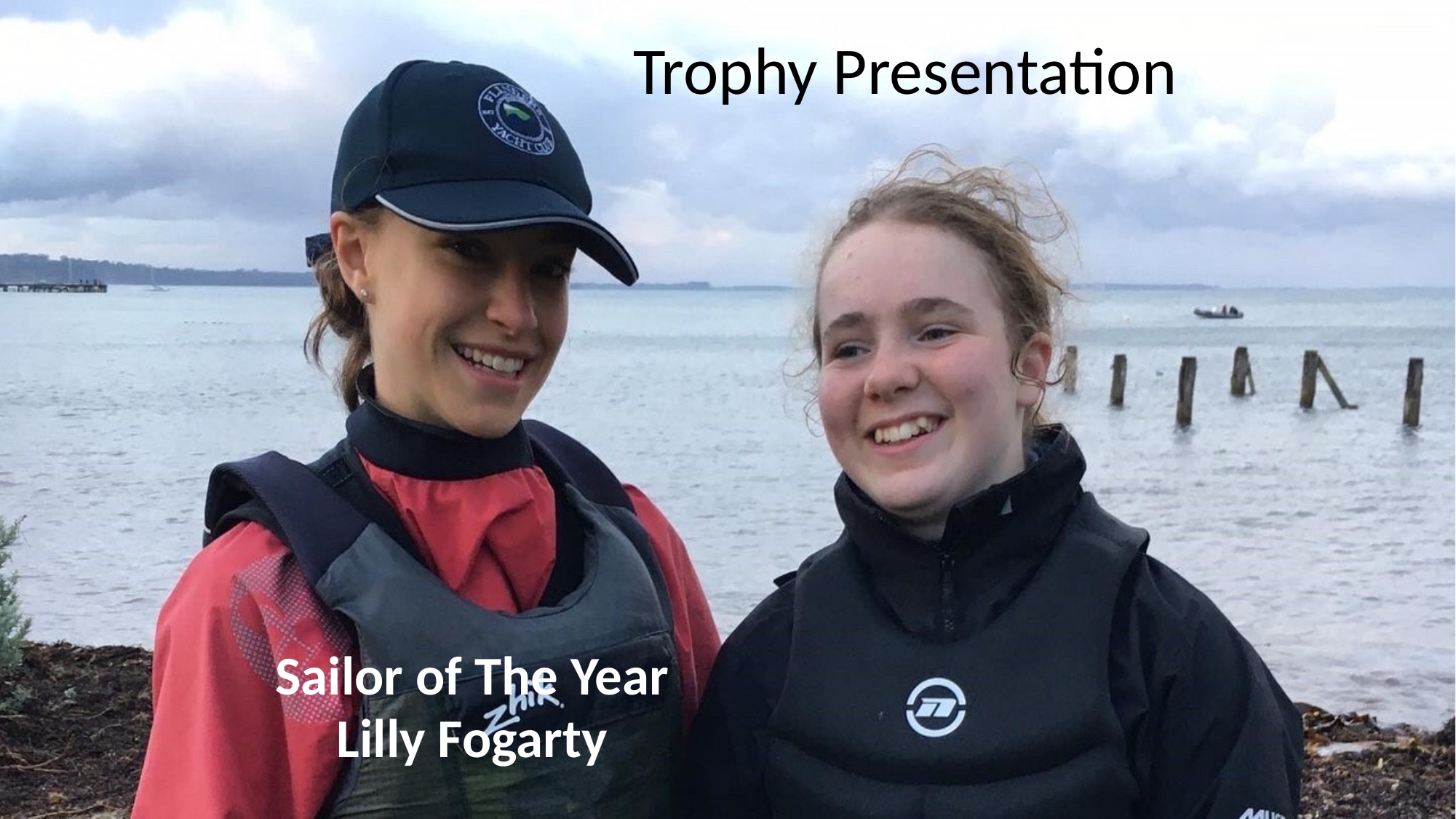

# Trophy Presentation
| Sailor of The Year Lilly Fogarty |
| --- |